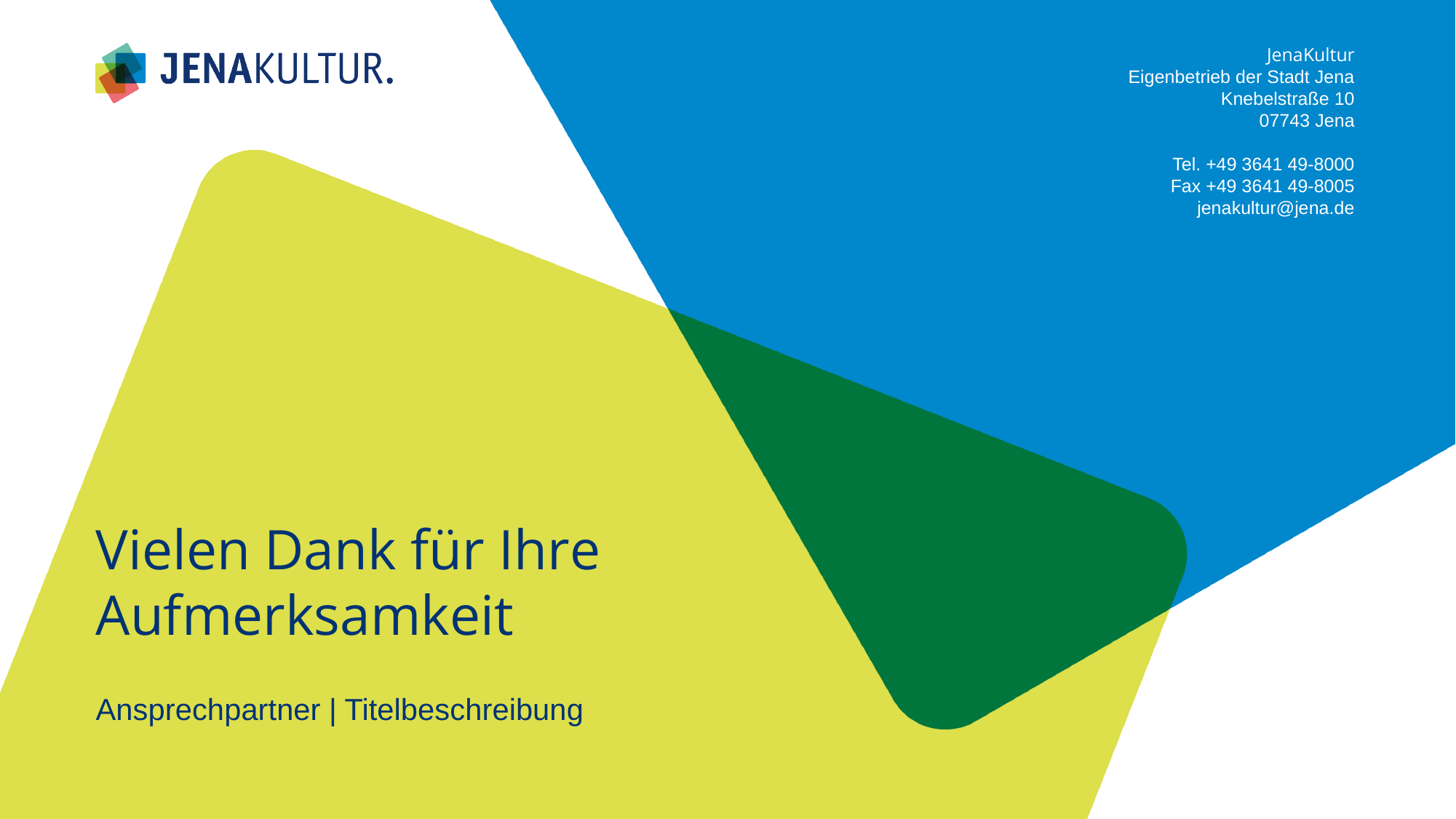

JenaKultur
Eigenbetrieb der Stadt Jena
Knebelstraße 10
07743 Jena

Tel. +49 3641 49-8000
Fax +49 3641 49-8005
jenakultur@jena.de
# Vielen Dank für Ihre Aufmerksamkeit Ansprechpartner | Titelbeschreibung